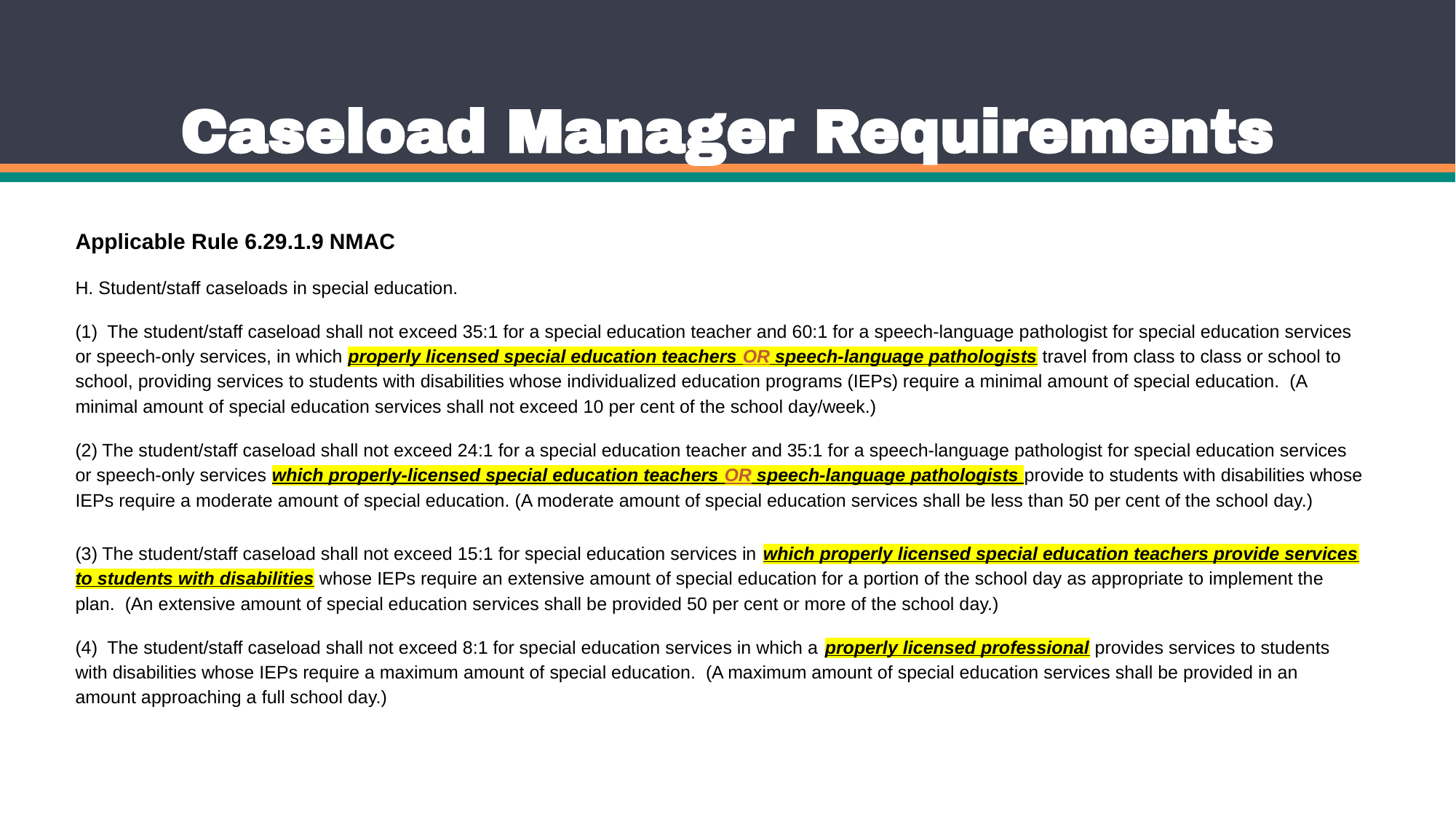

# Caseload Manager Requirements
Applicable Rule 6.29.1.9 NMAC
H. Student/staff caseloads in special education.
(1)  The student/staff caseload shall not exceed 35:1 for a special education teacher and 60:1 for a speech-language pathologist for special education services or speech-only services, in which properly licensed special education teachers OR speech-language pathologists travel from class to class or school to school, providing services to students with disabilities whose individualized education programs (IEPs) require a minimal amount of special education.  (A minimal amount of special education services shall not exceed 10 per cent of the school day/week.)
(2) The student/staff caseload shall not exceed 24:1 for a special education teacher and 35:1 for a speech-language pathologist for special education services or speech-only services which properly-licensed special education teachers OR speech-language pathologists provide to students with disabilities whose IEPs require a moderate amount of special education. (A moderate amount of special education services shall be less than 50 per cent of the school day.)
(3) The student/staff caseload shall not exceed 15:1 for special education services in which properly licensed special education teachers provide services to students with disabilities whose IEPs require an extensive amount of special education for a portion of the school day as appropriate to implement the plan.  (An extensive amount of special education services shall be provided 50 per cent or more of the school day.)
(4)  The student/staff caseload shall not exceed 8:1 for special education services in which a properly licensed professional provides services to students with disabilities whose IEPs require a maximum amount of special education.  (A maximum amount of special education services shall be provided in an amount approaching a full school day.)